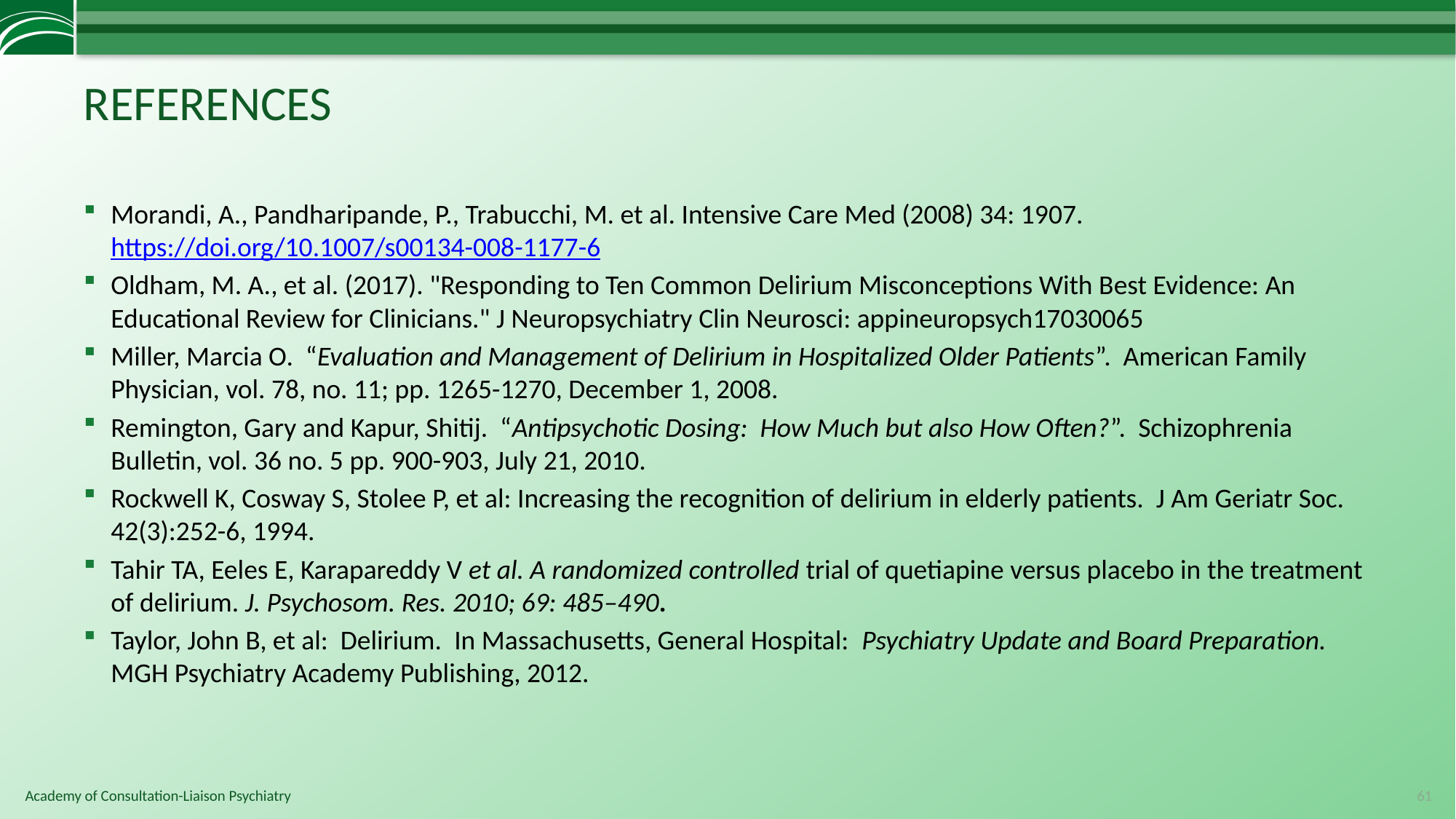

# REFERENCES
Morandi, A., Pandharipande, P., Trabucchi, M. et al. Intensive Care Med (2008) 34: 1907. https://doi.org/10.1007/s00134-008-1177-6
Oldham, M. A., et al. (2017). "Responding to Ten Common Delirium Misconceptions With Best Evidence: An Educational Review for Clinicians." J Neuropsychiatry Clin Neurosci: appineuropsych17030065
Miller, Marcia O.  “Evaluation and Management of Delirium in Hospitalized Older Patients”.  American Family Physician, vol. 78, no. 11; pp. 1265-1270, December 1, 2008.
Remington, Gary and Kapur, Shitij.  “Antipsychotic Dosing:  How Much but also How Often?”.  Schizophrenia Bulletin, vol. 36 no. 5 pp. 900-903, July 21, 2010.
Rockwell K, Cosway S, Stolee P, et al: Increasing the recognition of delirium in elderly patients.  J Am Geriatr Soc.  42(3):252-6, 1994.
Tahir TA, Eeles E, Karapareddy V et al. A randomized controlled trial of quetiapine versus placebo in the treatment of delirium. J. Psychosom. Res. 2010; 69: 485–490.
Taylor, John B, et al:  Delirium.  In Massachusetts, General Hospital:  Psychiatry Update and Board Preparation.  MGH Psychiatry Academy Publishing, 2012.

61